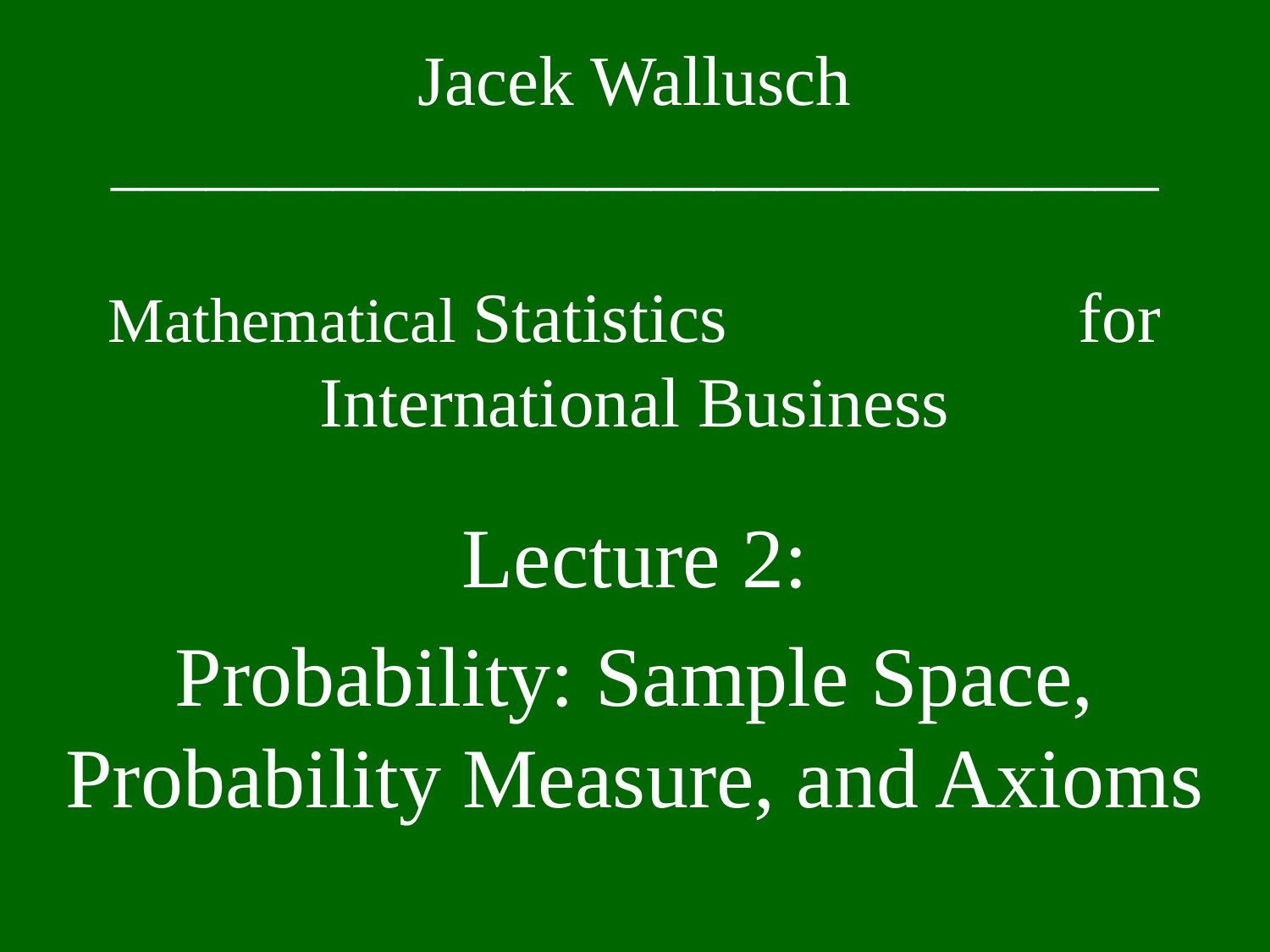

Jacek Wallusch
_________________________________
Mathematical Statistics                    for International Business
Lecture 2:
Probability: Sample Space, Probability Measure, and Axioms